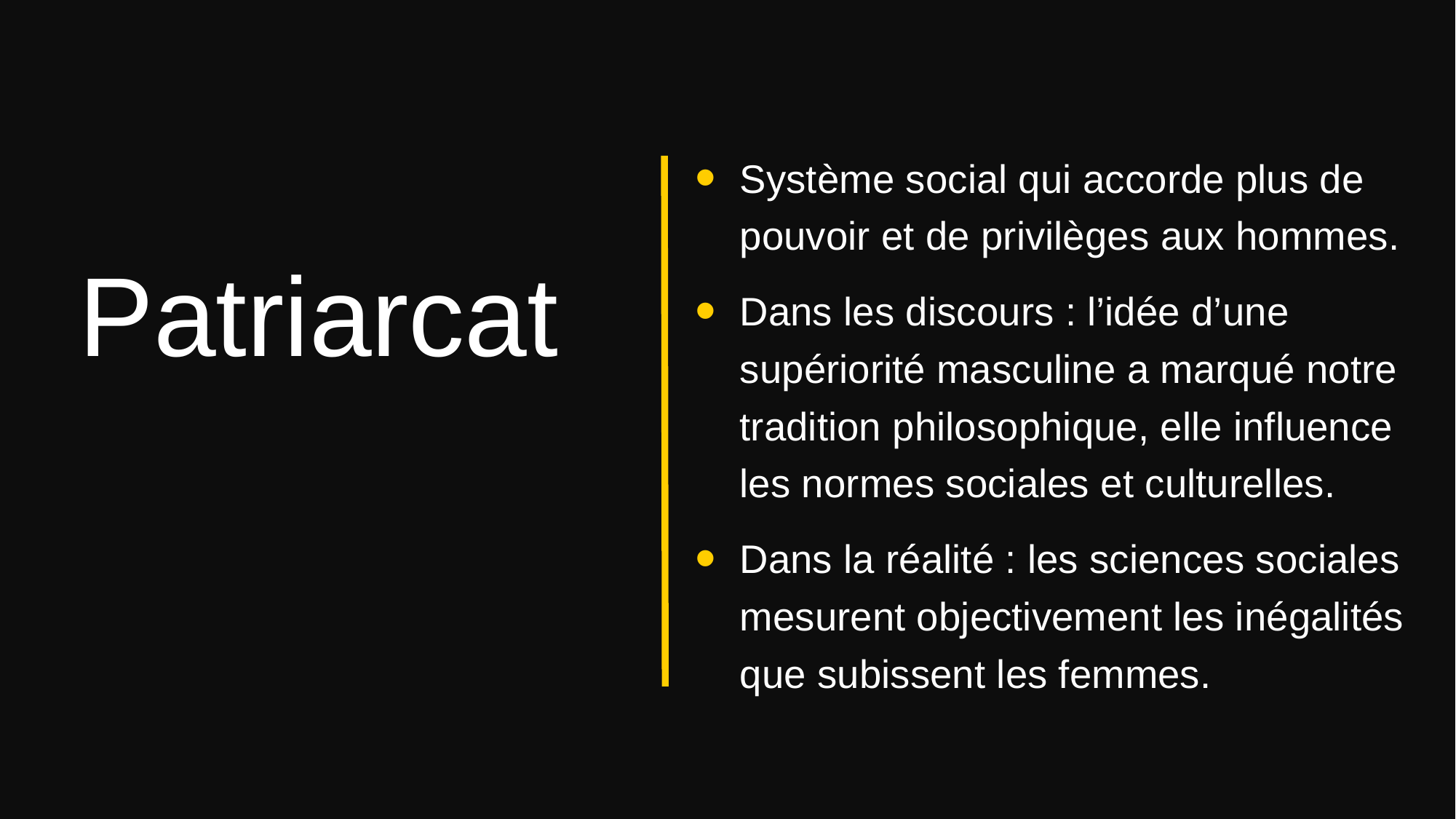

# Patriarcat
Système social qui accorde plus de pouvoir et de privilèges aux hommes.
Dans les discours : l’idée d’une supériorité masculine a marqué notre tradition philosophique, elle influence
les normes sociales et culturelles.
Dans la réalité : les sciences sociales mesurent objectivement les inégalités
que subissent les femmes.